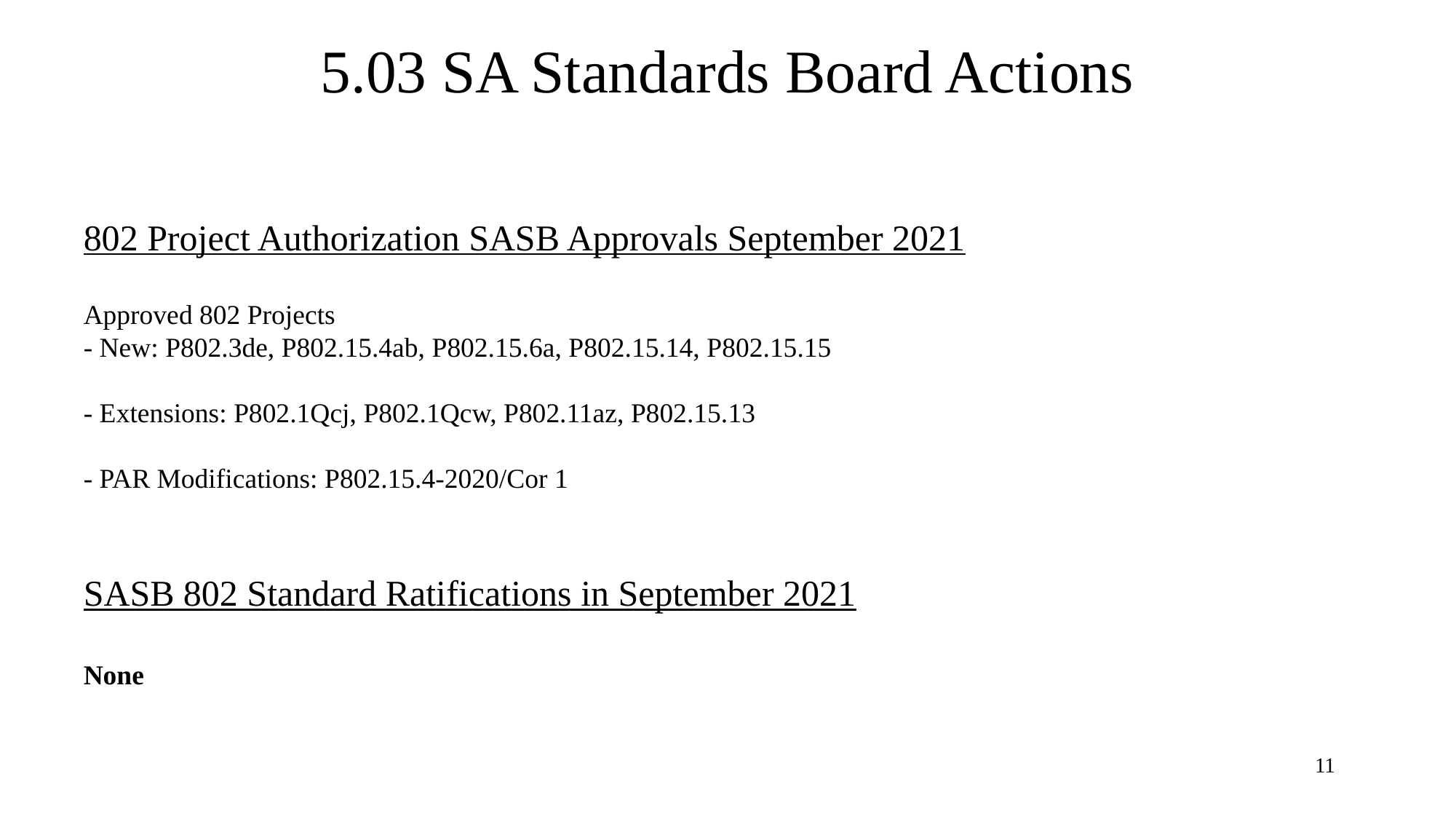

# 5.03 SA Standards Board Actions
802 Project Authorization SASB Approvals September 2021

Approved 802 Projects
- New: P802.3de, P802.15.4ab, P802.15.6a, P802.15.14, P802.15.15

- Extensions: P802.1Qcj, P802.1Qcw, P802.11az, P802.15.13

- PAR Modifications: P802.15.4-2020/Cor 1

SASB 802 Standard Ratifications in September 2021

None
11